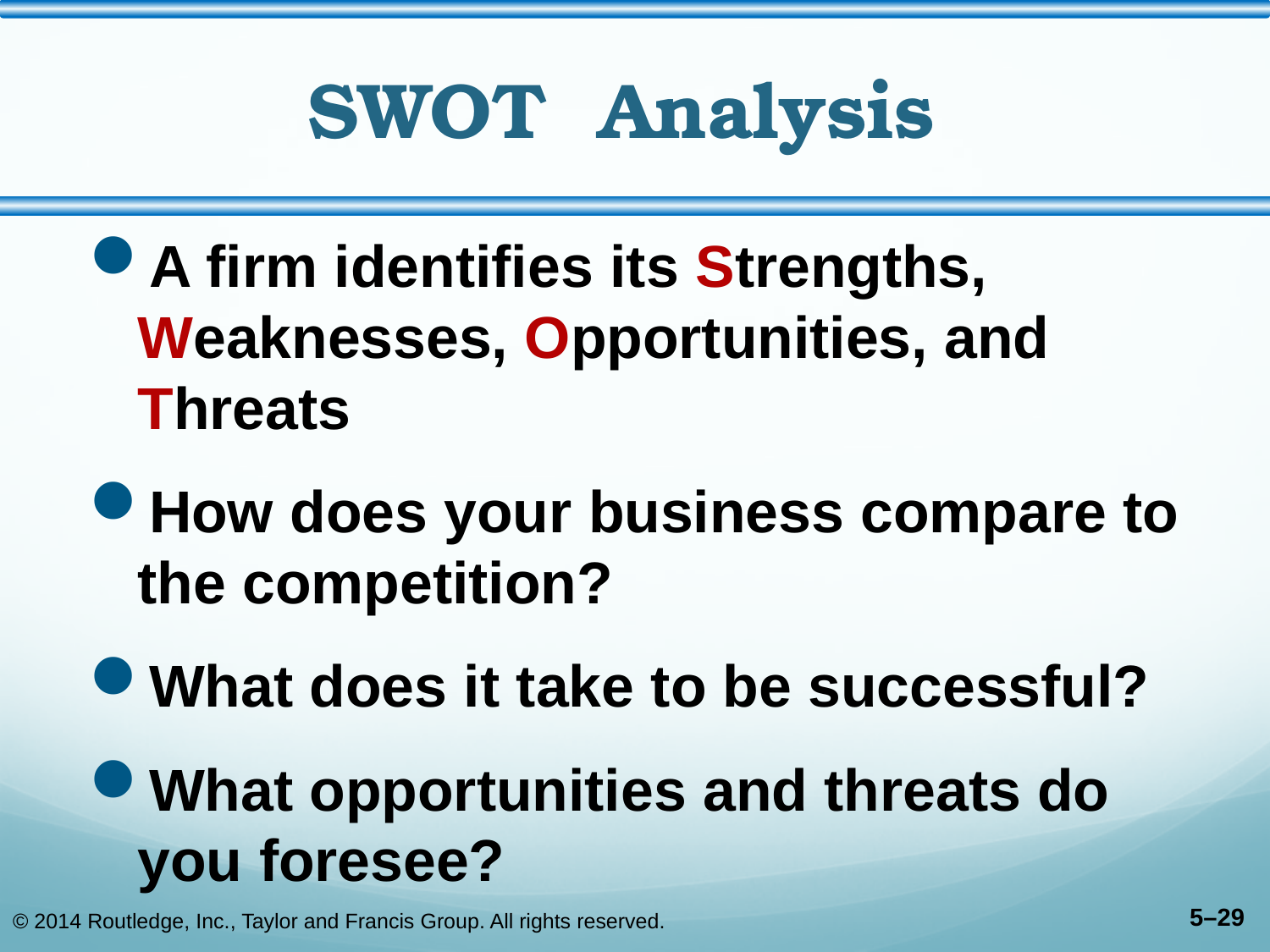

# SWOT  Analysis
A firm identifies its Strengths, Weaknesses, Opportunities, and Threats
How does your business compare to the competition?
What does it take to be successful?
What opportunities and threats do you foresee?

© 2014 Routledge, Inc., Taylor and Francis Group. All rights reserved.
5–29